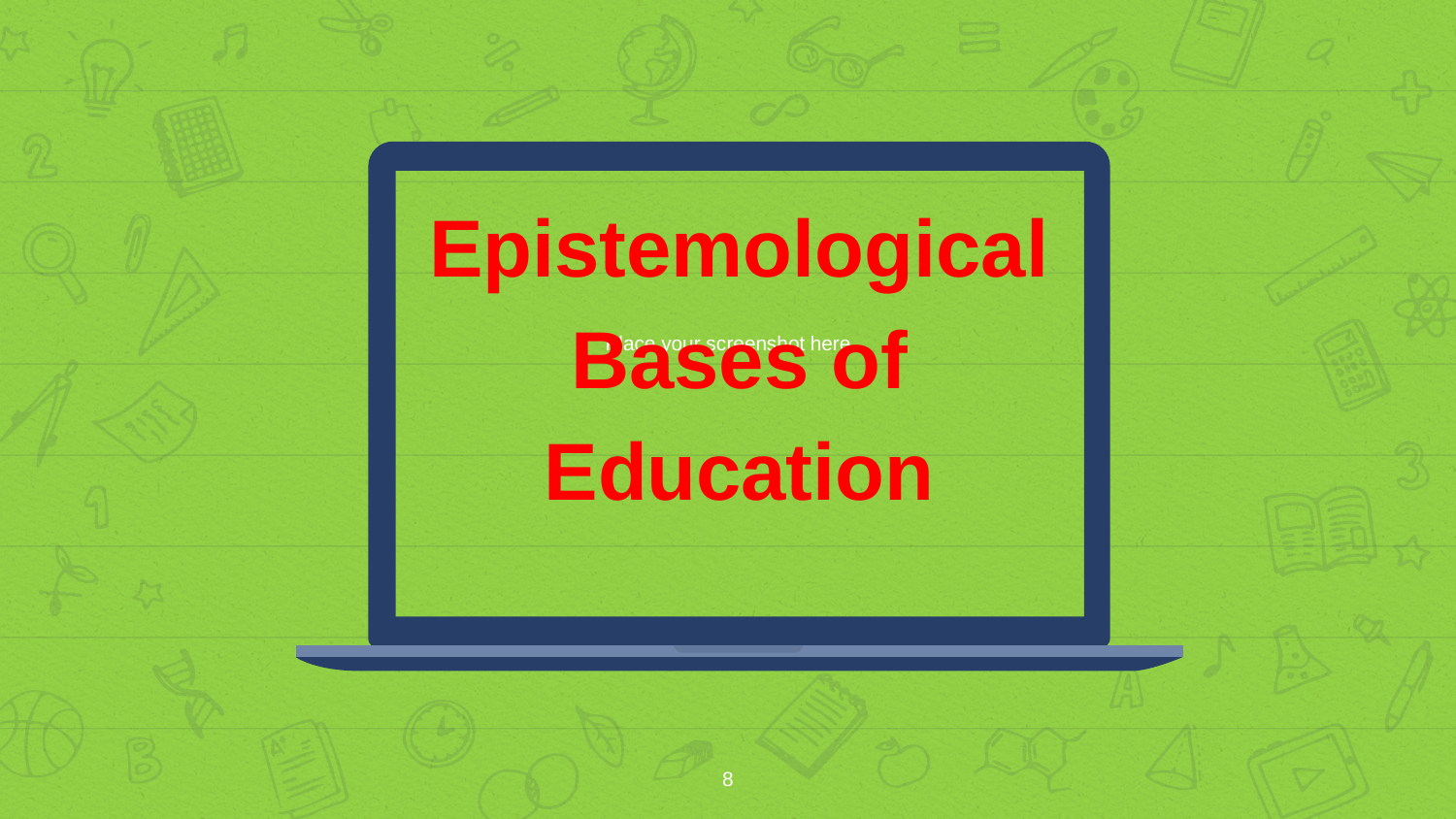

Place your screenshot here
Epistemological Bases of Education
8